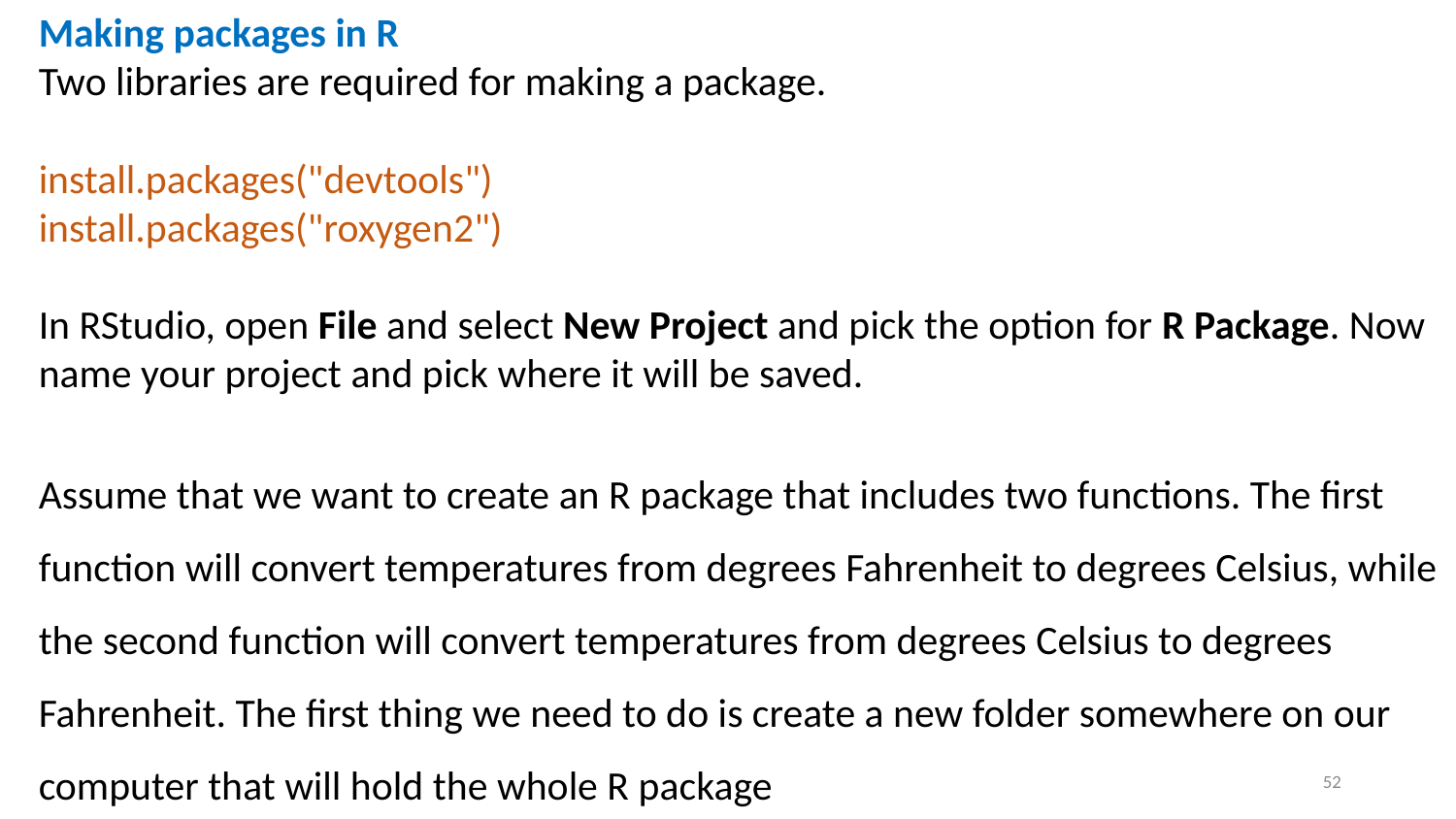

Making packages in R
Two libraries are required for making a package.

install.packages("devtools")
install.packages("roxygen2")

In RStudio, open File and select New Project and pick the option for R Package. Now name your project and pick where it will be saved.

Assume that we want to create an R package that includes two functions. The first function will convert temperatures from degrees Fahrenheit to degrees Celsius, while the second function will convert temperatures from degrees Celsius to degrees Fahrenheit. The first thing we need to do is create a new folder somewhere on our computer that will hold the whole R package

52